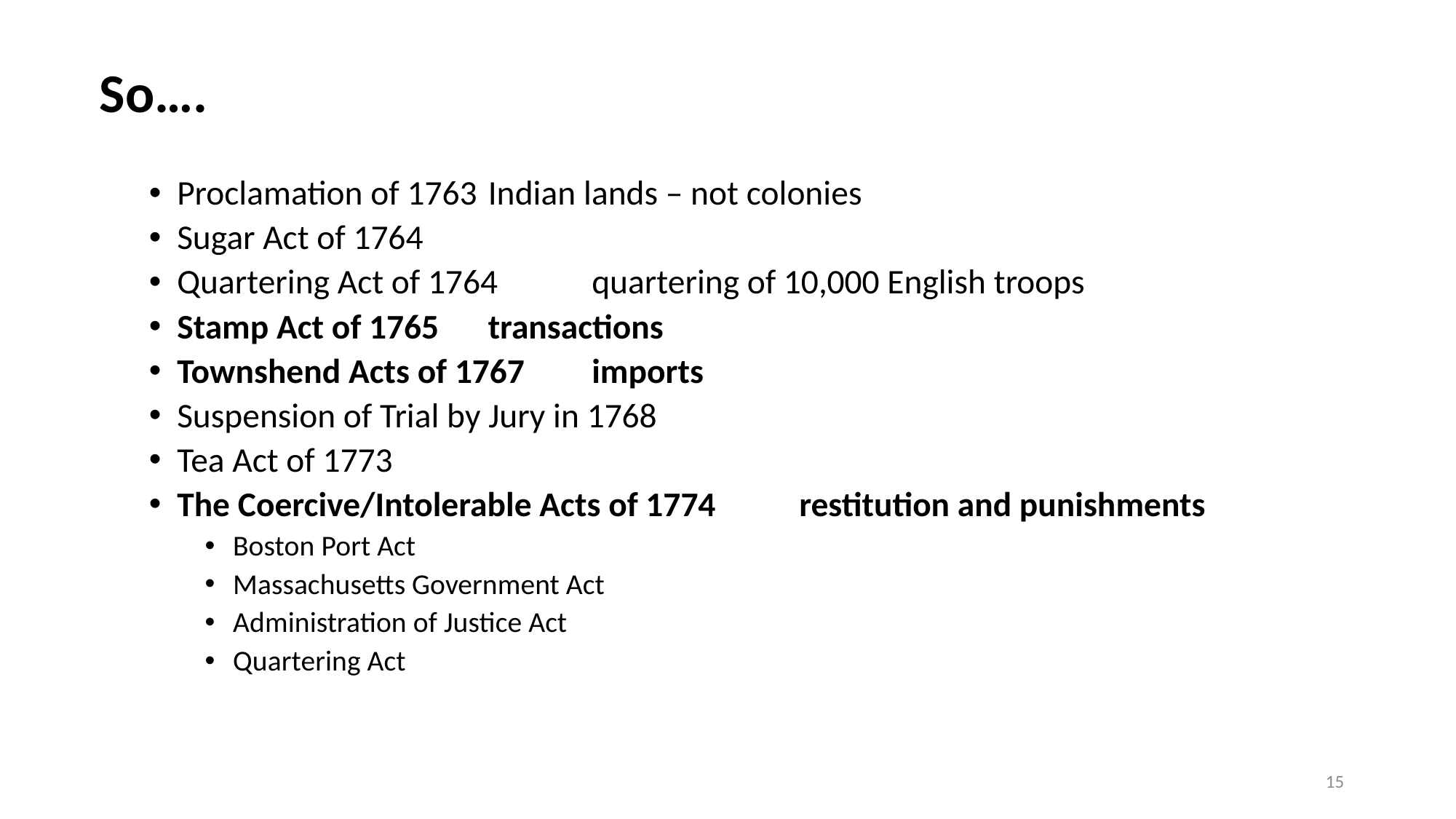

So….
Proclamation of 1763				Indian lands – not colonies
Sugar Act of 1764
Quartering Act of 1764				quartering of 10,000 English troops
Stamp Act of 1765				transactions
Townshend Acts of 1767				imports
Suspension of Trial by Jury in 1768
Tea Act of 1773
The Coercive/Intolerable Acts of 1774		restitution and punishments
Boston Port Act
Massachusetts Government Act
Administration of Justice Act
Quartering Act

15